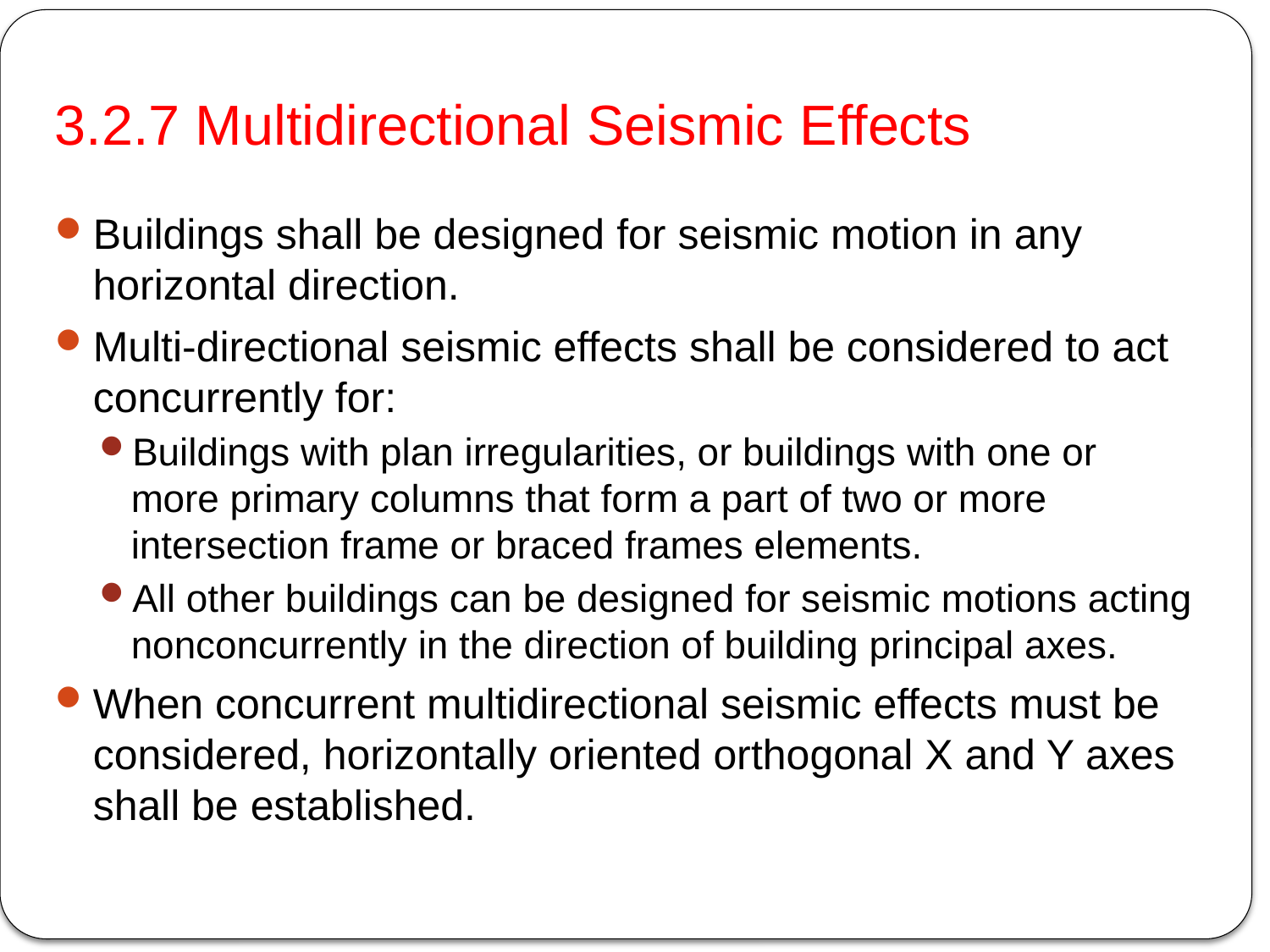

# 3.2.7 Multidirectional Seismic Effects
Buildings shall be designed for seismic motion in any horizontal direction.
Multi-directional seismic effects shall be considered to act concurrently for:
Buildings with plan irregularities, or buildings with one or more primary columns that form a part of two or more intersection frame or braced frames elements.
All other buildings can be designed for seismic motions acting nonconcurrently in the direction of building principal axes.
When concurrent multidirectional seismic effects must be considered, horizontally oriented orthogonal X and Y axes shall be established.